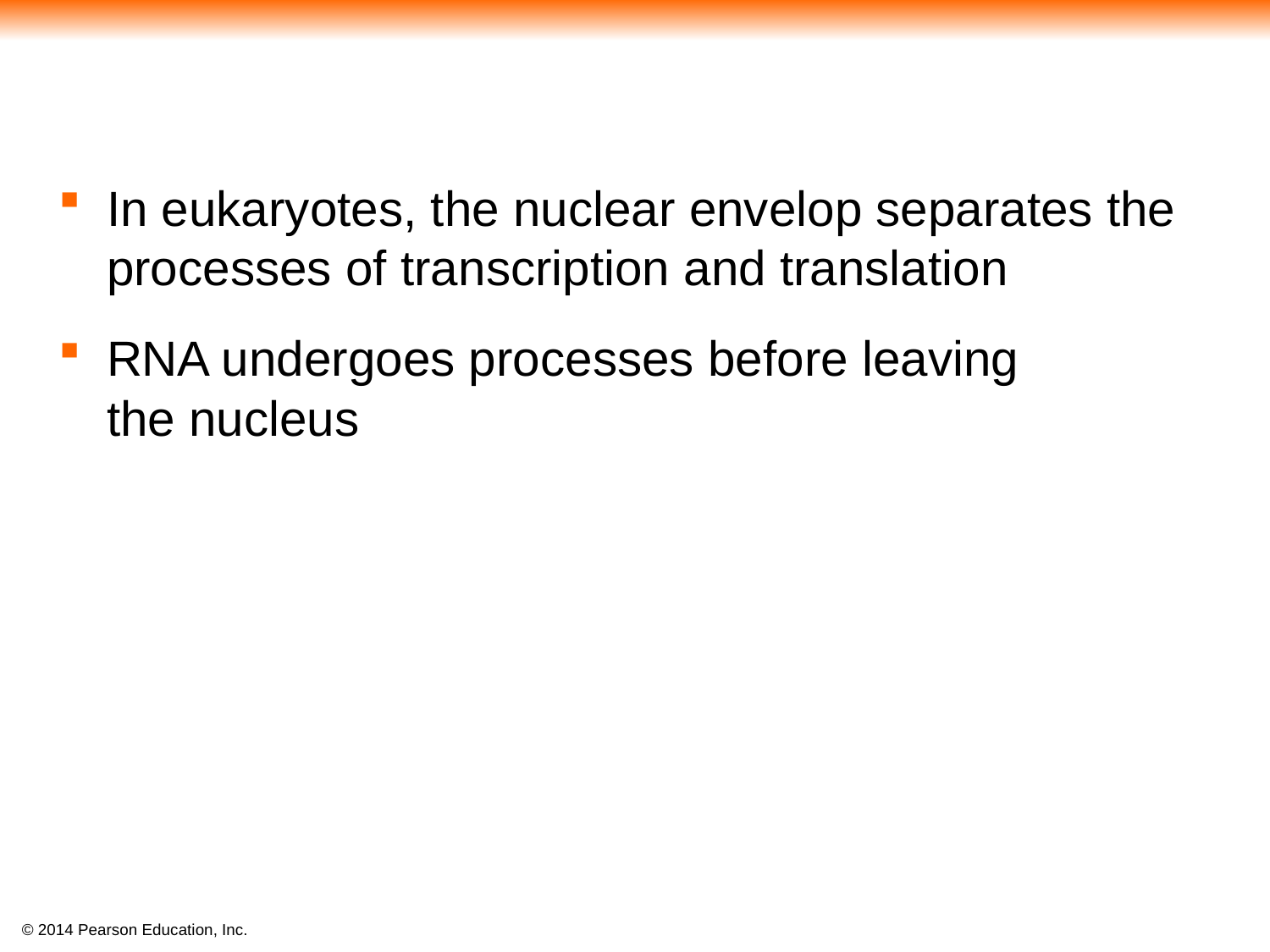

#
In eukaryotes, the nuclear envelop separates the processes of transcription and translation
RNA undergoes processes before leaving
the nucleus